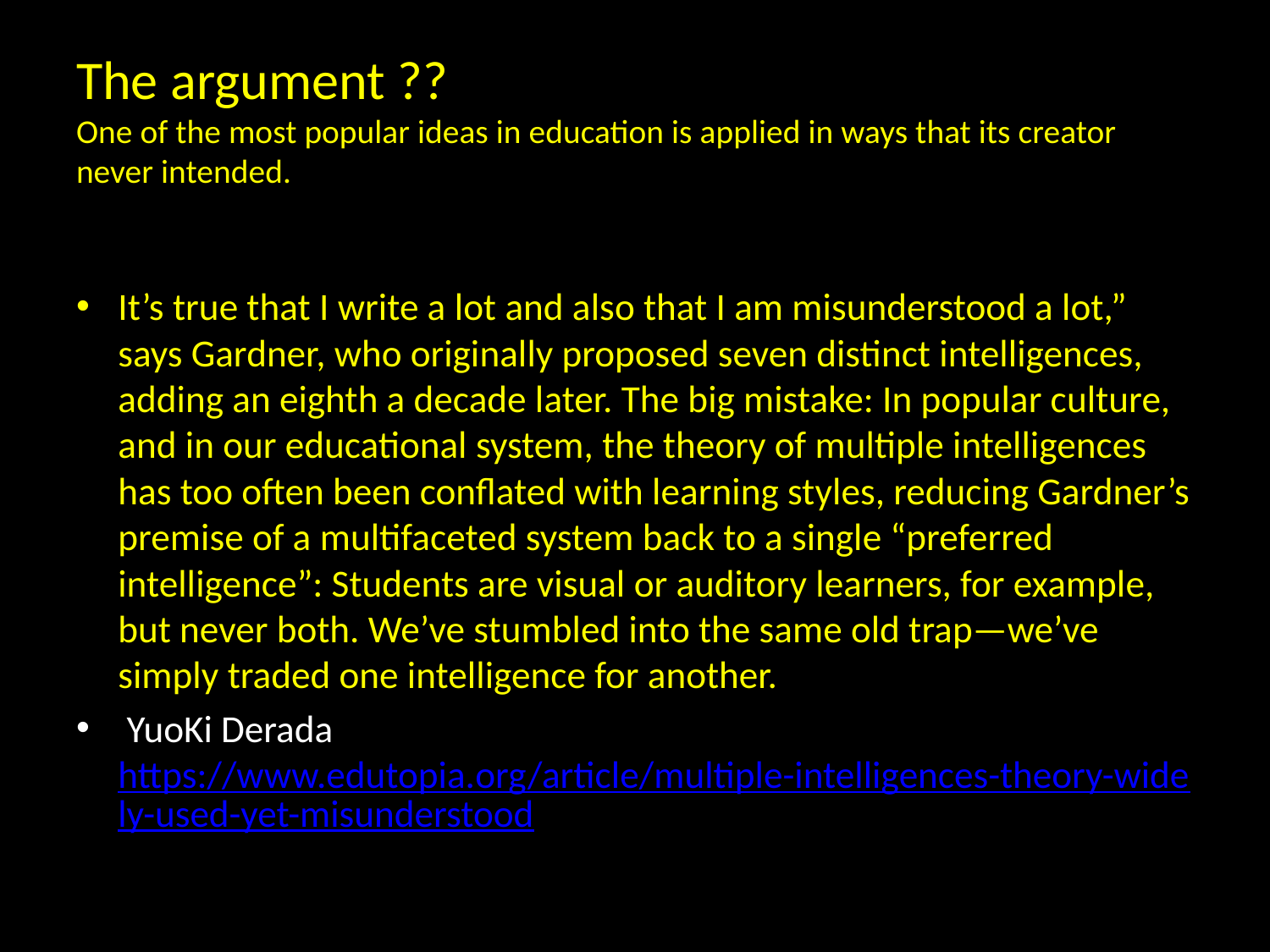

# The argument ?? One of the most popular ideas in education is applied in ways that its creator never intended.

It’s true that I write a lot and also that I am misunderstood a lot,” says Gardner, who originally proposed seven distinct intelligences, adding an eighth a decade later. The big mistake: In popular culture, and in our educational system, the theory of multiple intelligences has too often been conflated with learning styles, reducing Gardner’s premise of a multifaceted system back to a single “preferred intelligence”: Students are visual or auditory learners, for example, but never both. We’ve stumbled into the same old trap—we’ve simply traded one intelligence for another.
 YuoKi Derada  https://www.edutopia.org/article/multiple-intelligences-theory-widely-used-yet-misunderstood